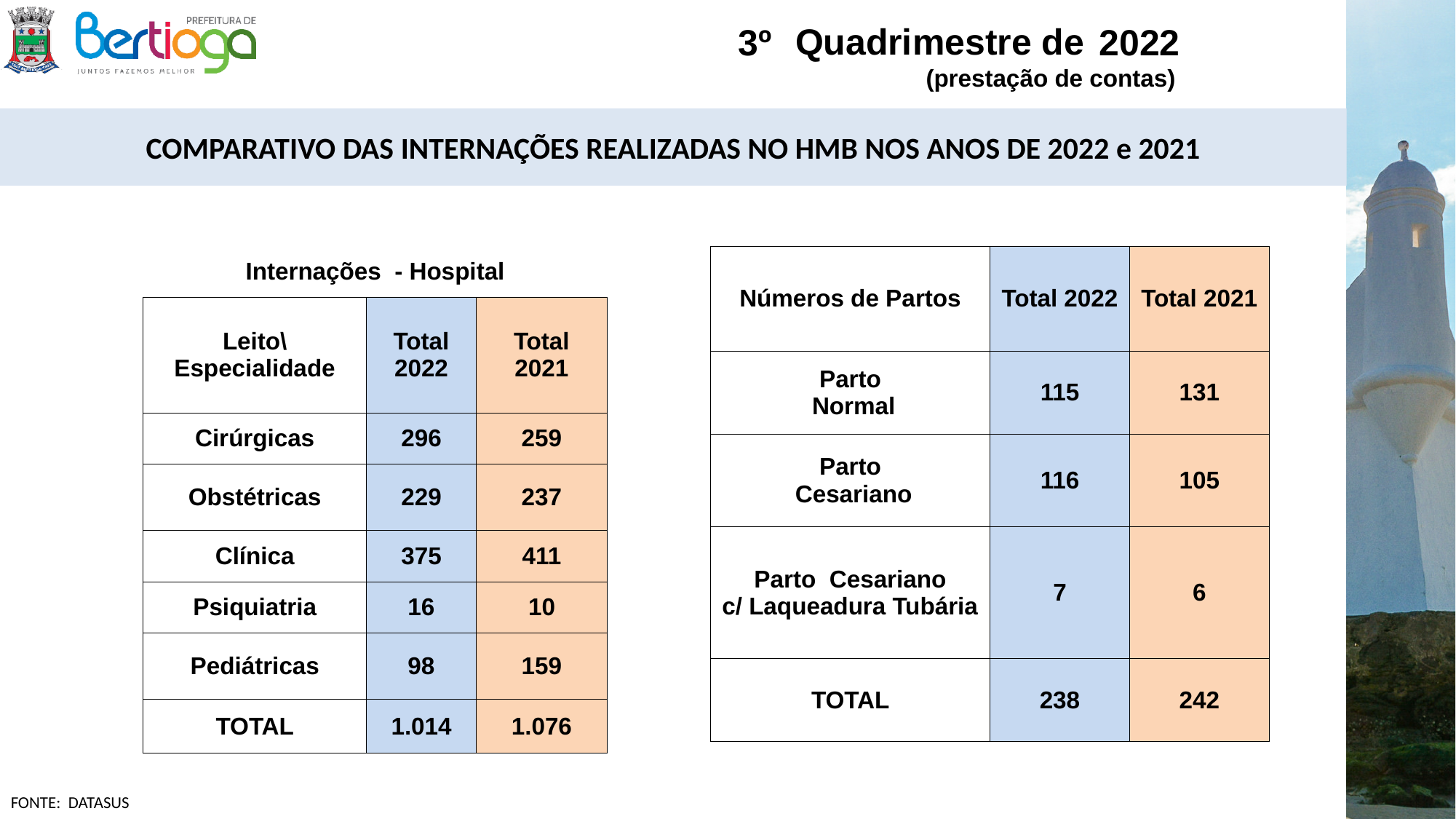

3º
2022
COMPARATIVO DAS INTERNAÇÕES REALIZADAS NO HMB NOS ANOS DE 2022 e 2021
| Números de Partos | Total 2022 | Total 2021 |
| --- | --- | --- |
| Parto Normal | 115 | 131 |
| Parto Cesariano | 116 | 105 |
| Parto Cesariano c/ Laqueadura Tubária | 7 | 6 |
| TOTAL | 238 | 242 |
| Internações - Hospital |  |  |
| --- | --- | --- |
| Leito\ Especialidade | Total 2022 | Total 2021 |
| Cirúrgicas | 296 | 259 |
| Obstétricas | 229 | 237 |
| Clínica | 375 | 411 |
| Psiquiatria | 16 | 10 |
| Pediátricas | 98 | 159 |
| TOTAL | 1.014 | 1.076 |

FONTE:  DATASUS